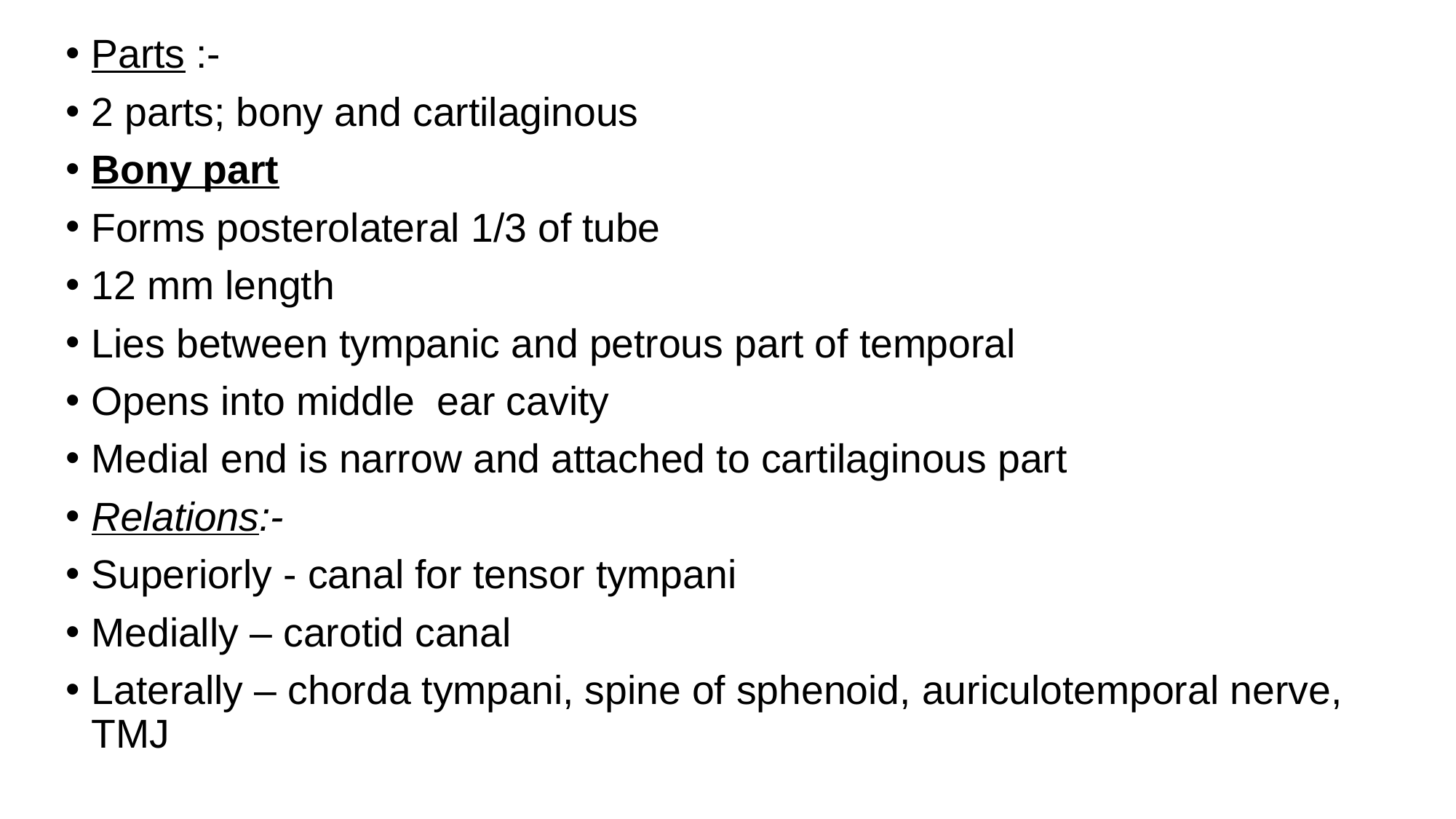

Parts :-
2 parts; bony and cartilaginous
Bony part
Forms posterolateral 1/3 of tube
12 mm length
Lies between tympanic and petrous part of temporal
Opens into middle  ear cavity
Medial end is narrow and attached to cartilaginous part
Relations:-
Superiorly - canal for tensor tympani
Medially – carotid canal
Laterally – chorda tympani, spine of sphenoid, auriculotemporal nerve, TMJ